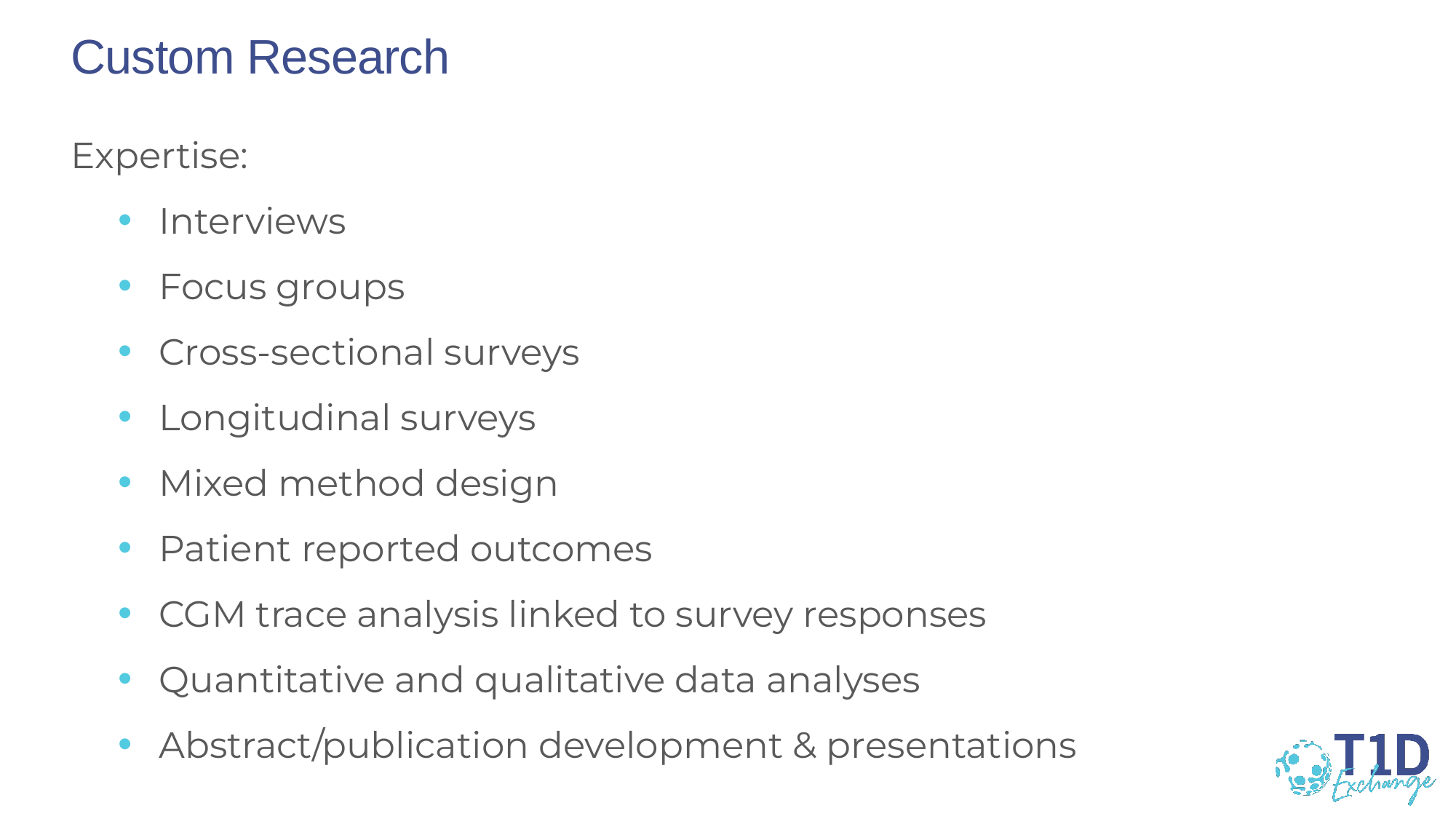

# Custom Research
Expertise:
Interviews
Focus groups
Cross-sectional surveys
Longitudinal surveys
Mixed method design
Patient reported outcomes
CGM trace analysis linked to survey responses
Quantitative and qualitative data analyses
Abstract/publication development & presentations